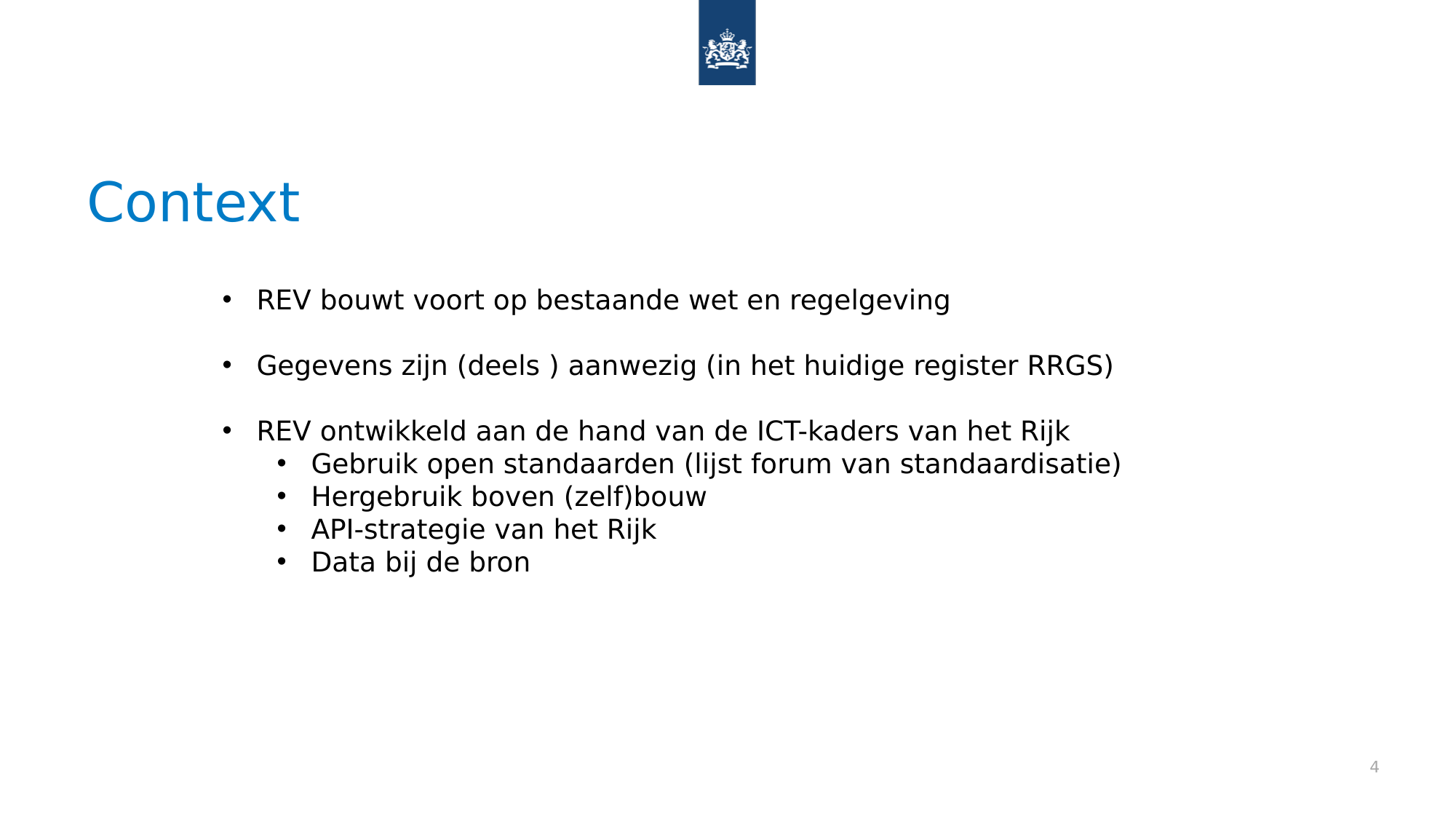

# Context
REV bouwt voort op bestaande wet en regelgeving

Gegevens zijn (deels ) aanwezig (in het huidige register RRGS)

REV ontwikkeld aan de hand van de ICT-kaders van het Rijk
Gebruik open standaarden (lijst forum van standaardisatie)
Hergebruik boven (zelf)bouw
API-strategie van het Rijk
Data bij de bron

4